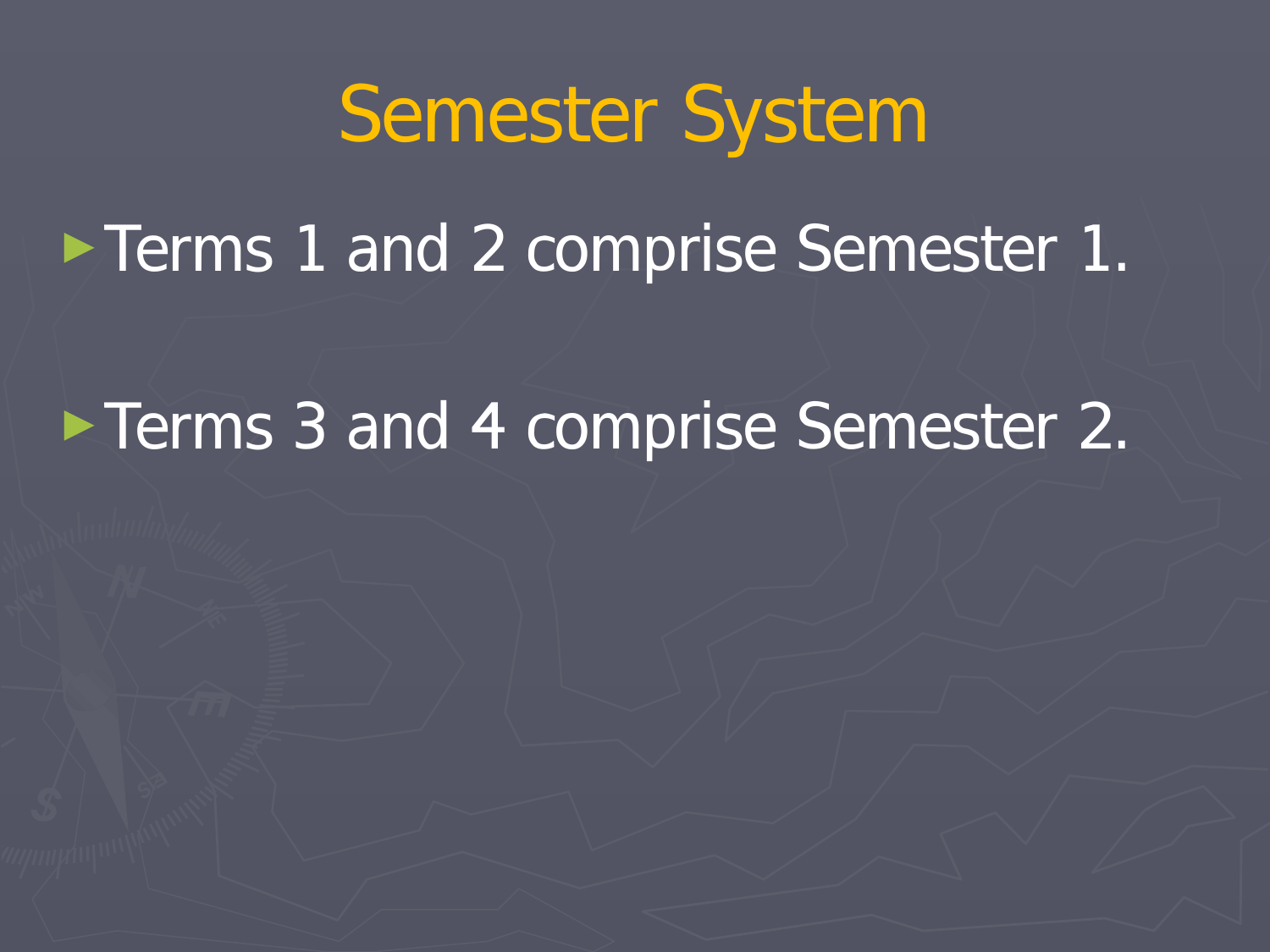

# Semester System
Terms 1 and 2 comprise Semester 1.

Terms 3 and 4 comprise Semester 2.